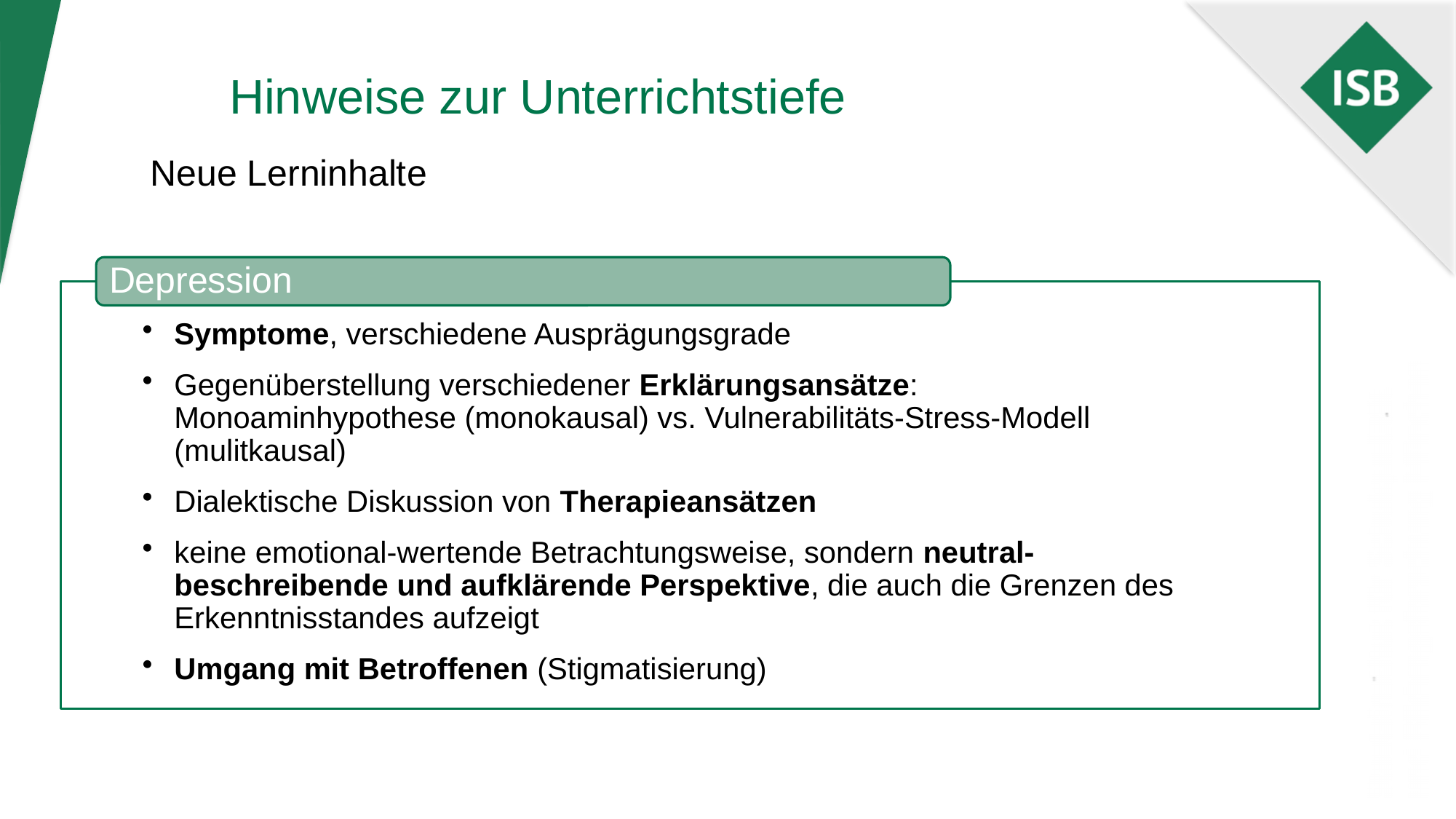

Hinweise zur Unterrichtstiefe
Neue Lerninhalte
Depression
Symptome, verschiedene Ausprägungsgrade
Gegenüberstellung verschiedener Erklärungsansätze:
  	Monoaminhypothese (monokausal) vs. Vulnerabilitäts-Stress-Modell (mulitkausal)
Dialektische Diskussion von Therapieansätzen
keine emotional-wertende Betrachtungsweise, sondern neutral-beschreibende und aufklärende Perspektive, die auch die Grenzen des Erkenntnisstandes aufzeigt
Umgang mit Betroffenen (Stigmatisierung)